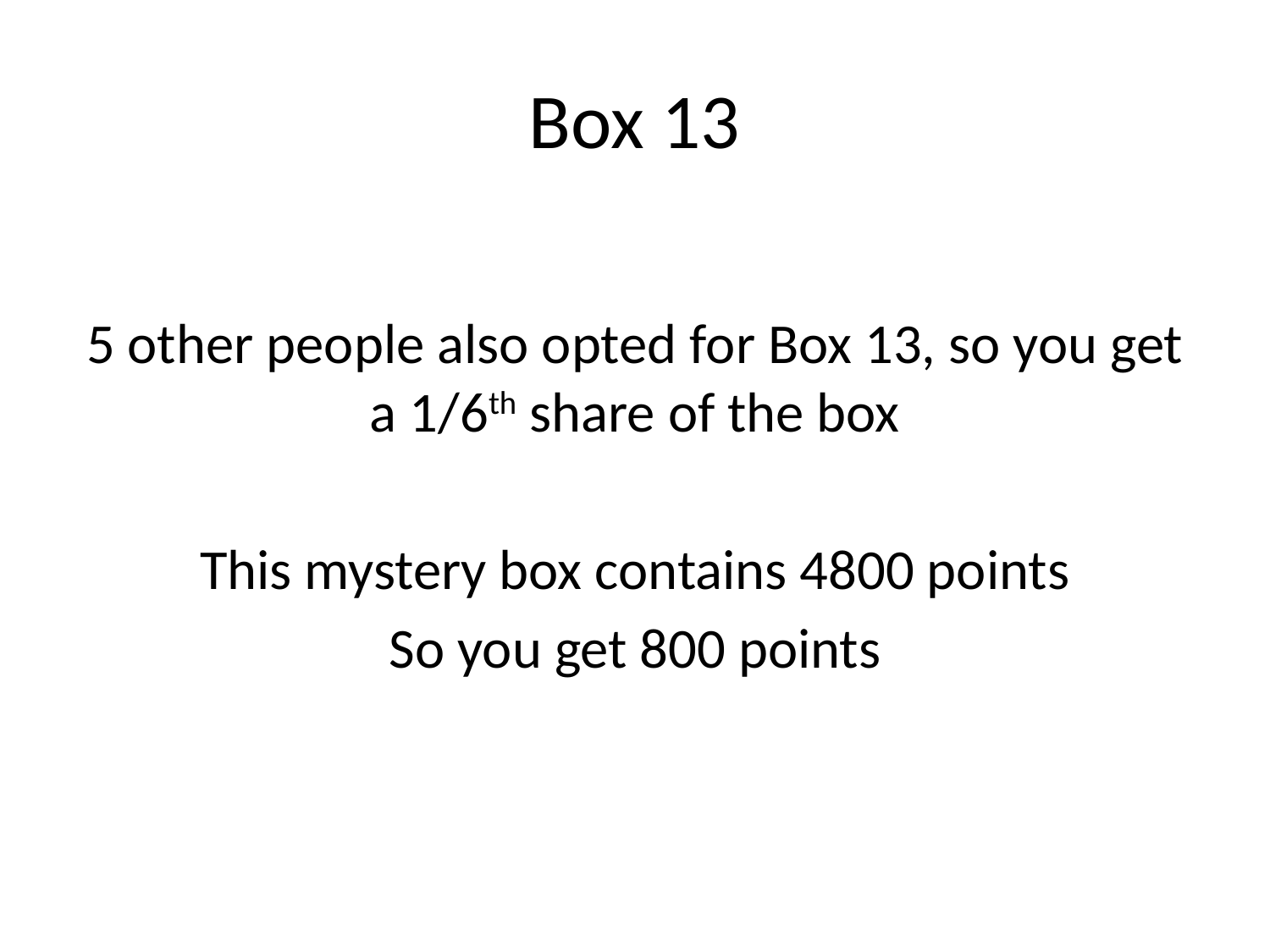

# Box 13

5 other people also opted for Box 13, so you get a 1/6th share of the box

This mystery box contains 4800 points
So you get 800 points